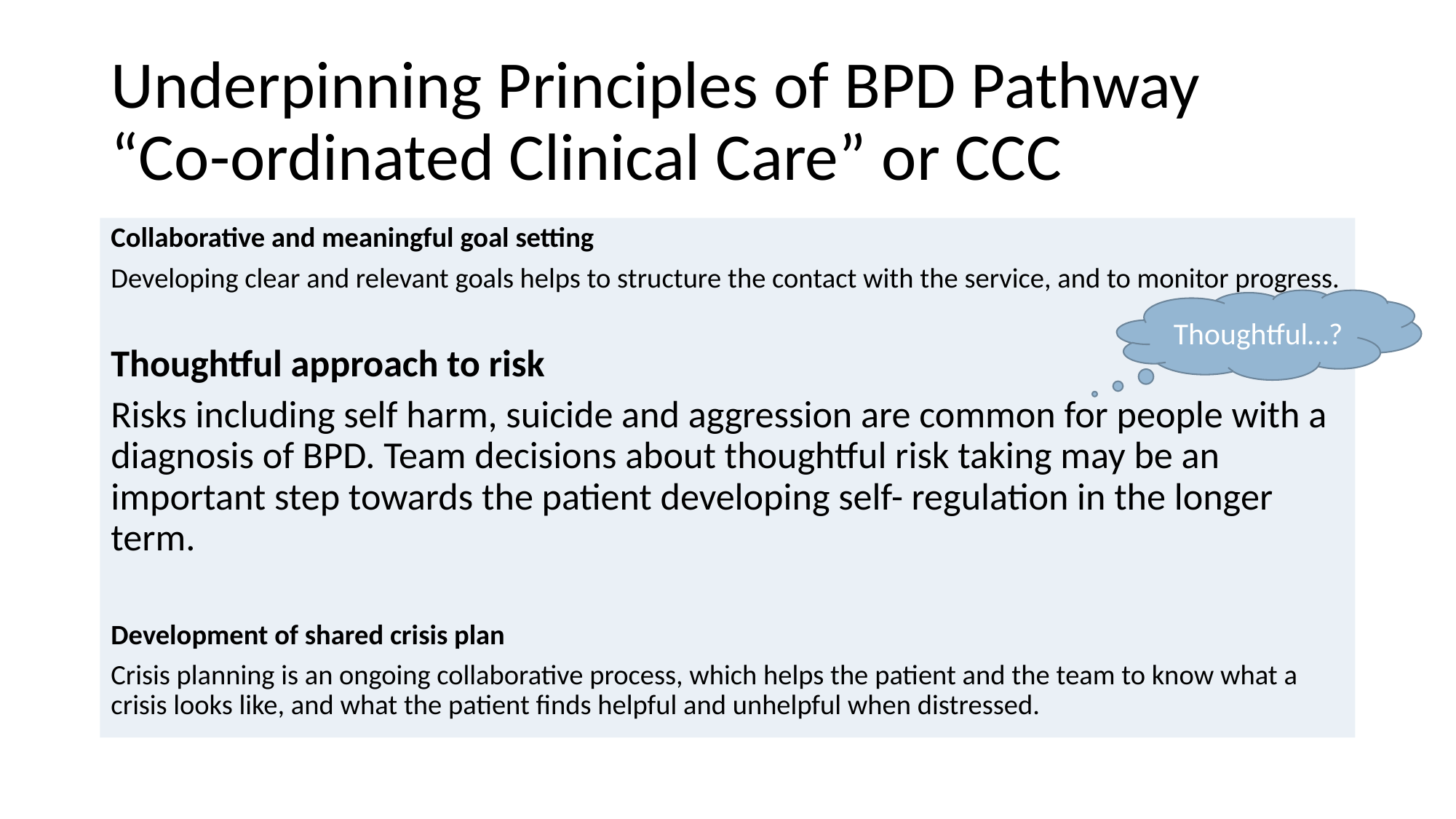

# Underpinning Principles of BPD Pathway “Co-ordinated Clinical Care” or CCC
Collaborative and meaningful goal setting
Developing clear and relevant goals helps to structure the contact with the service, and to monitor progress.

Thoughtful approach to risk
Risks including self harm, suicide and aggression are common for people with a diagnosis of BPD. Team decisions about thoughtful risk taking may be an important step towards the patient developing self- regulation in the longer term.

Development of shared crisis plan
Crisis planning is an ongoing collaborative process, which helps the patient and the team to know what a crisis looks like, and what the patient finds helpful and unhelpful when distressed.

Thoughtful…?